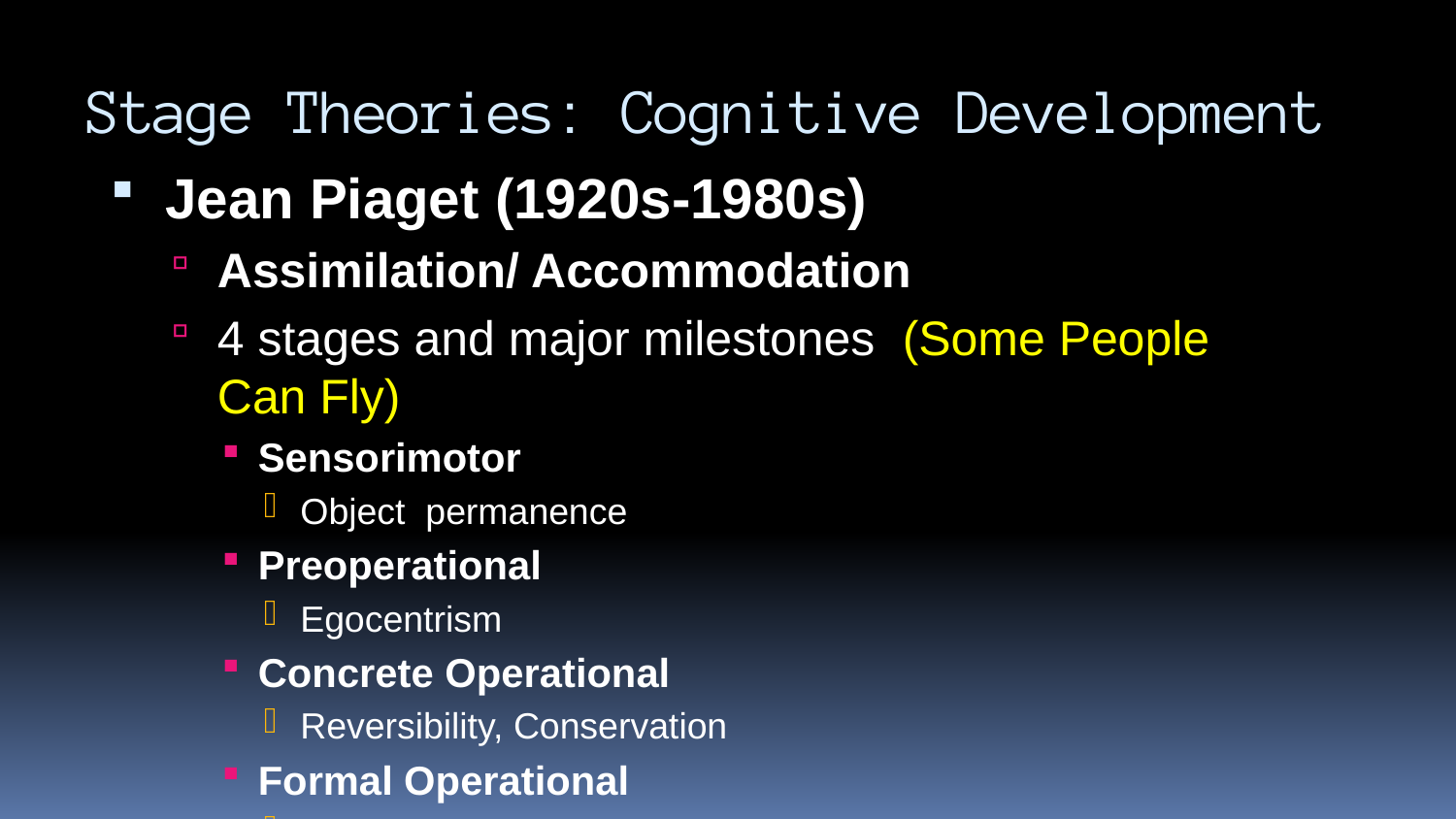

# Stage Theories: Cognitive Development
Jean Piaget (1920s-1980s)
Assimilation/ Accommodation
4 stages and major milestones  (Some People Can Fly)
Sensorimotor
Object  permanence
Preoperational
Egocentrism
Concrete Operational
Reversibility, Conservation
Formal Operational
Abstraction